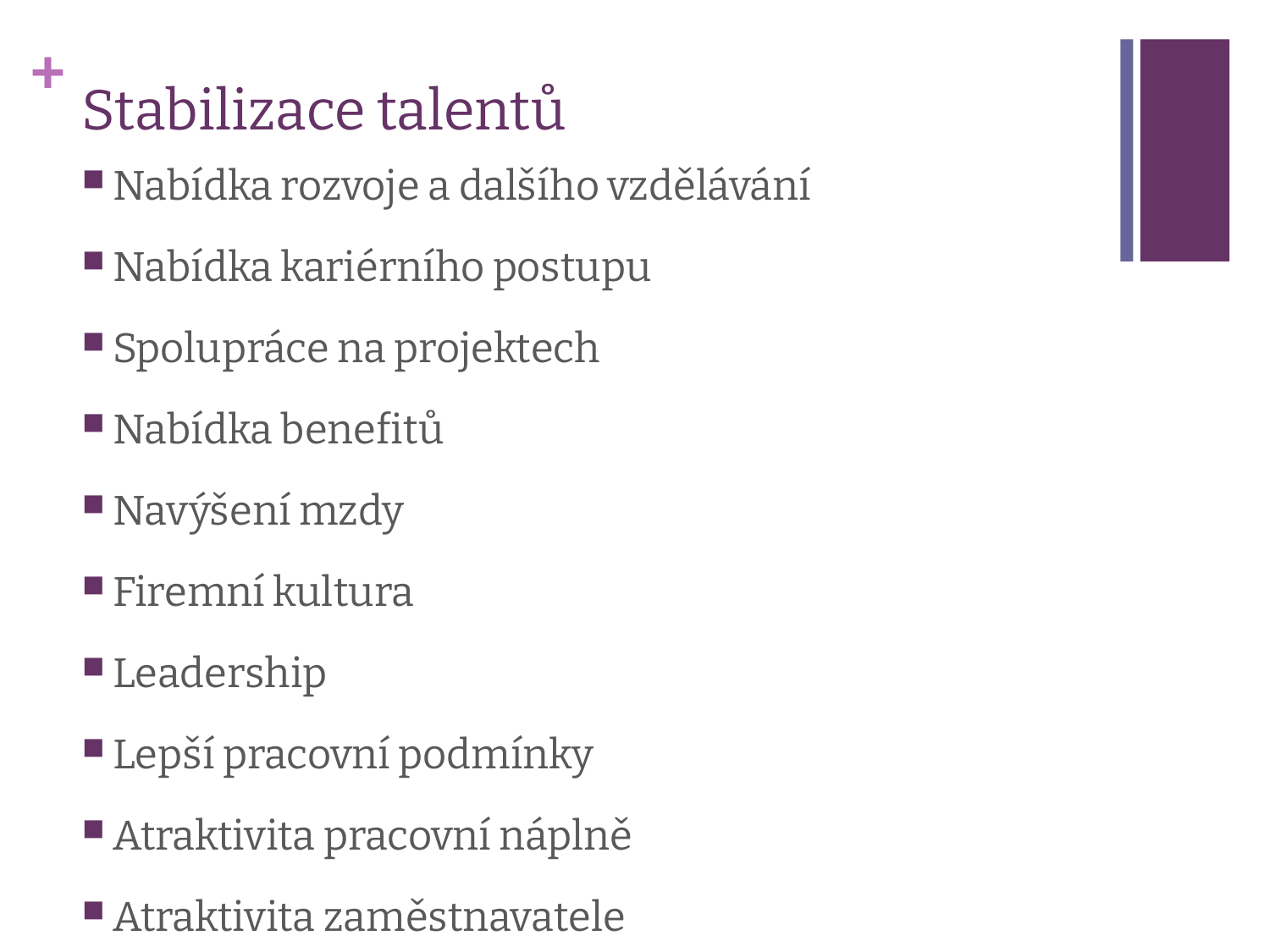

# Stabilizace talentů
Nabídka rozvoje a dalšího vzdělávání
Nabídka kariérního postupu
Spolupráce na projektech
Nabídka benefitů
Navýšení mzdy
Firemní kultura
Leadership
Lepší pracovní podmínky
Atraktivita pracovní náplně
Atraktivita zaměstnavatele